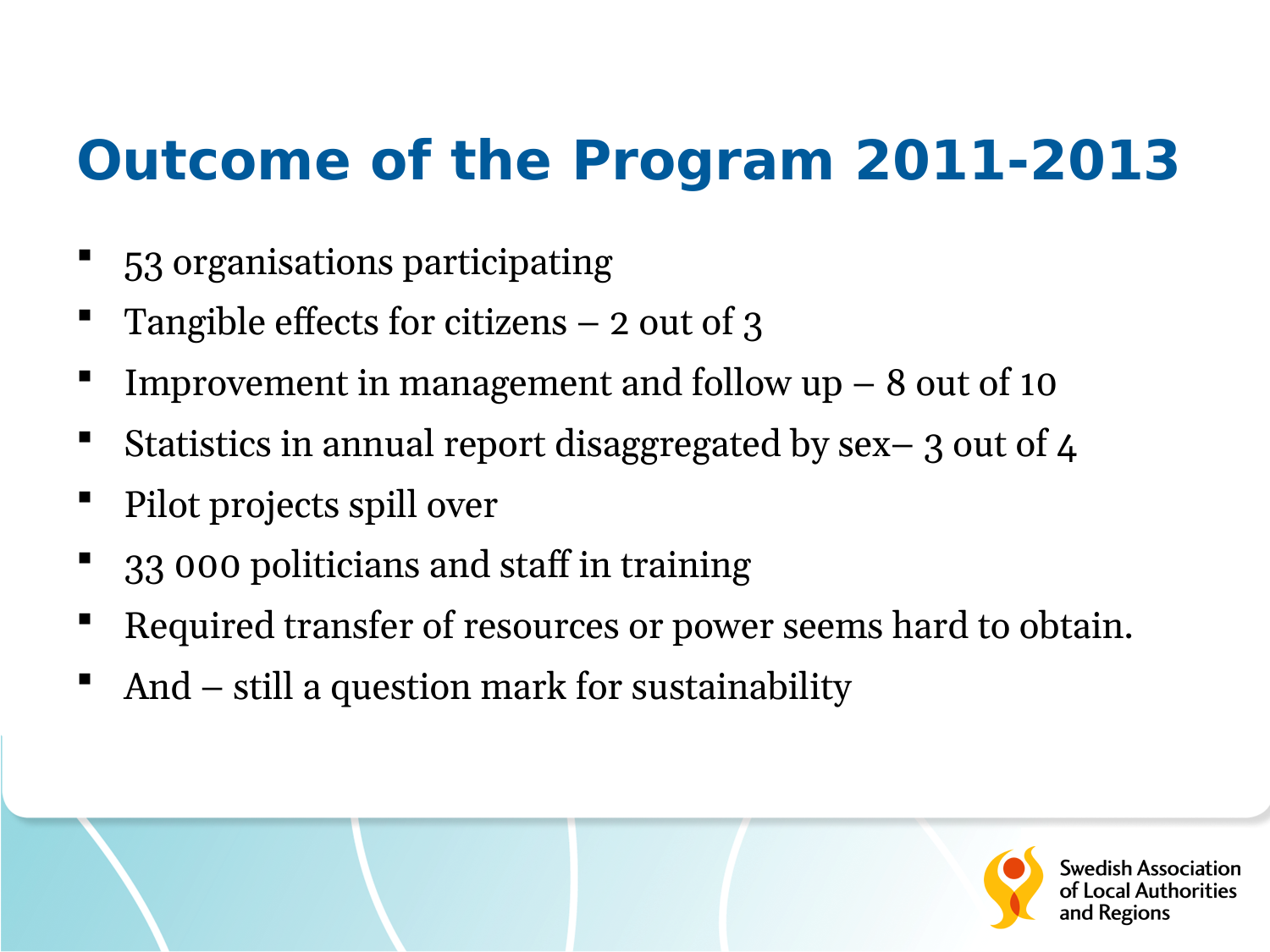

# Outcome of the Program 2011-2013
53 organisations participating
Tangible effects for citizens – 2 out of 3
Improvement in management and follow up – 8 out of 10
Statistics in annual report disaggregated by sex– 3 out of 4
Pilot projects spill over
33 000 politicians and staff in training
Required transfer of resources or power seems hard to obtain.
And – still a question mark for sustainability